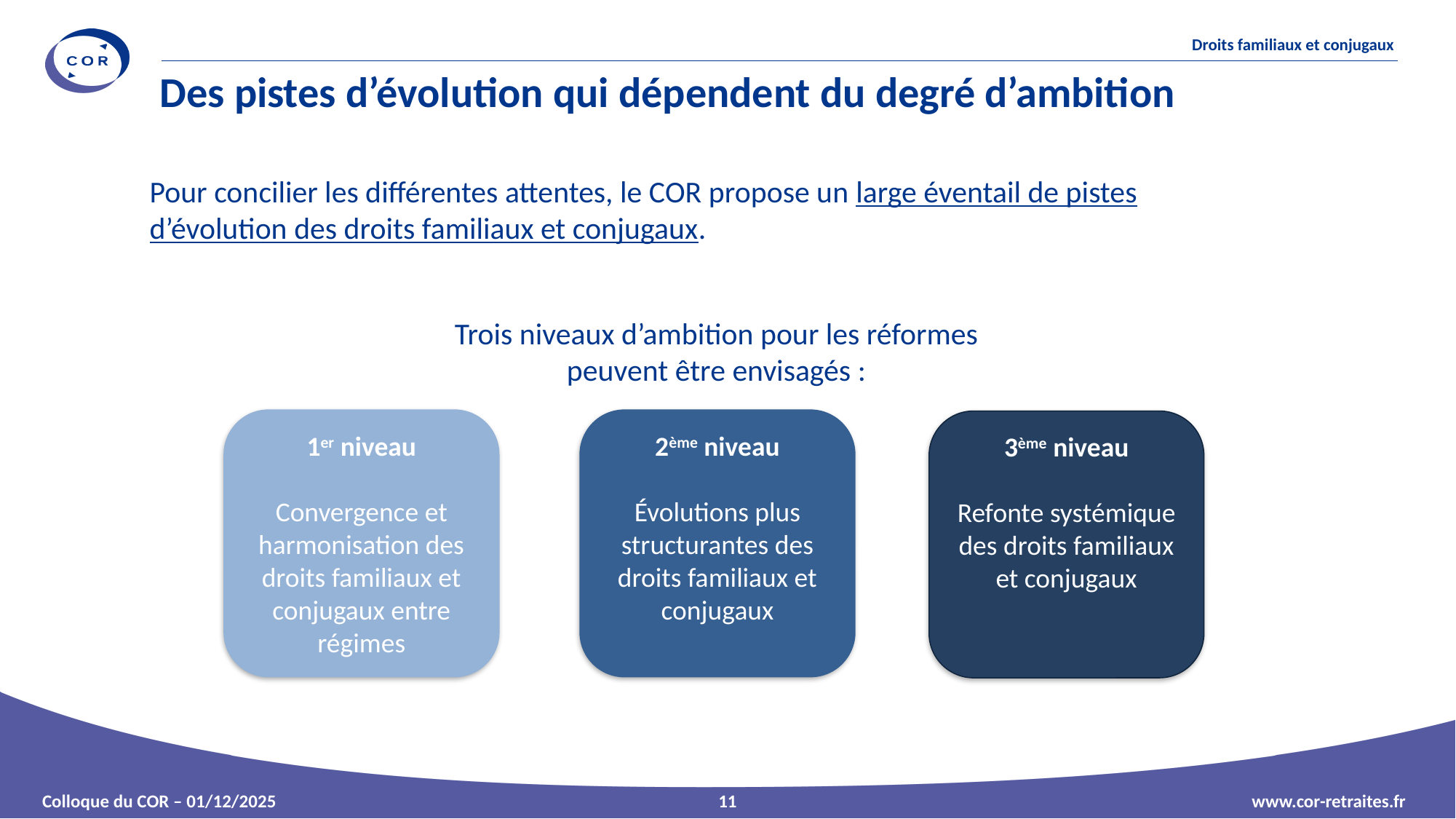

# Des pistes d’évolution qui dépendent du degré d’ambition
Pour concilier les différentes attentes, le COR propose un large éventail de pistes d’évolution des droits familiaux et conjugaux.
Trois niveaux d’ambition pour les réformes peuvent être envisagés :

1er niveau

Convergence et harmonisation des droits familiaux et conjugaux entre régimes

2ème niveau

Évolutions plus structurantes des droits familiaux et conjugaux

3ème niveau

Refonte systémique des droits familiaux et conjugaux

11